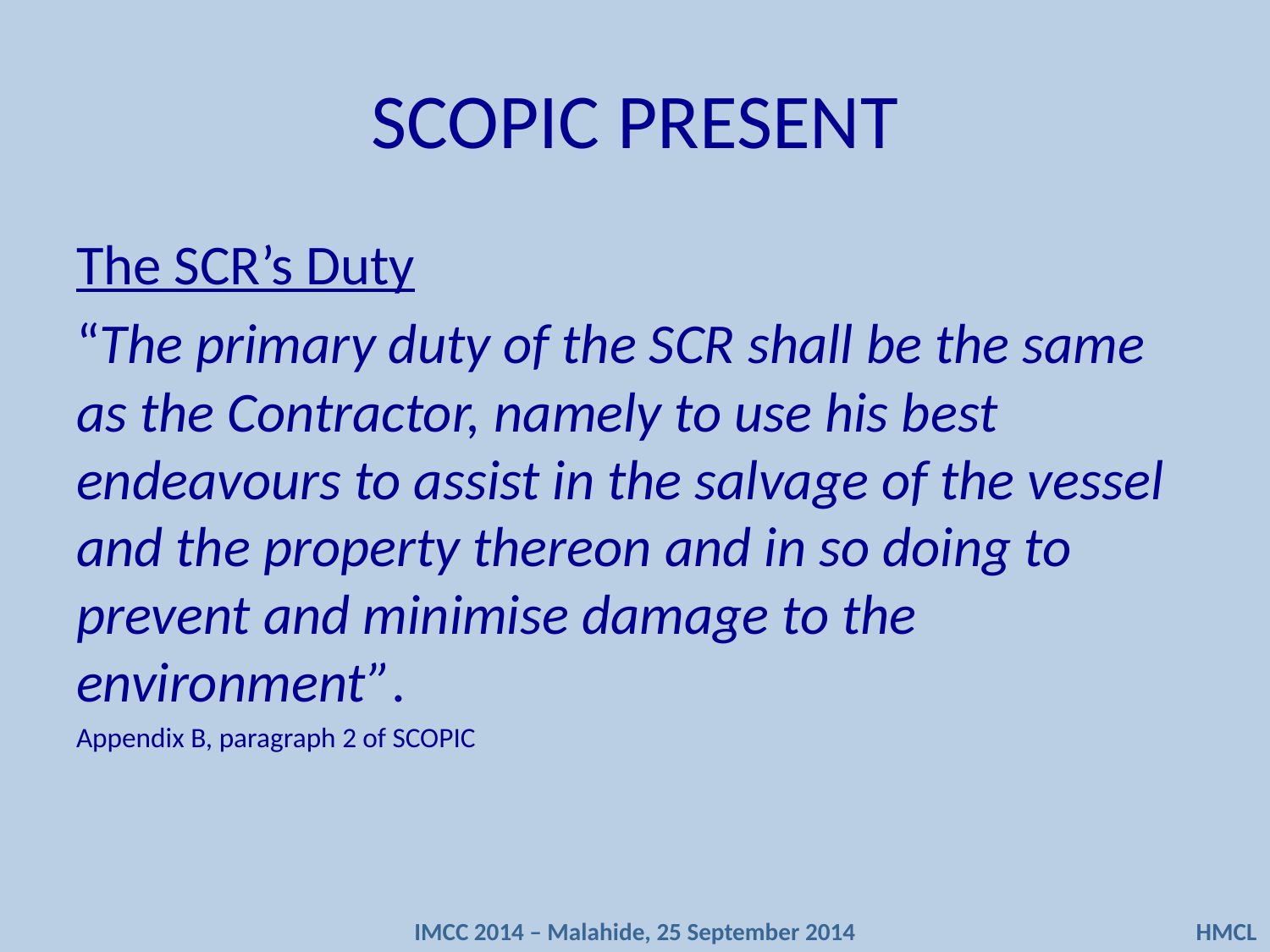

# SCOPIC PRESENT
The SCR’s Duty
“The primary duty of the SCR shall be the same as the Contractor, namely to use his best endeavours to assist in the salvage of the vessel and the property thereon and in so doing to prevent and minimise damage to the environment”.
Appendix B, paragraph 2 of SCOPIC